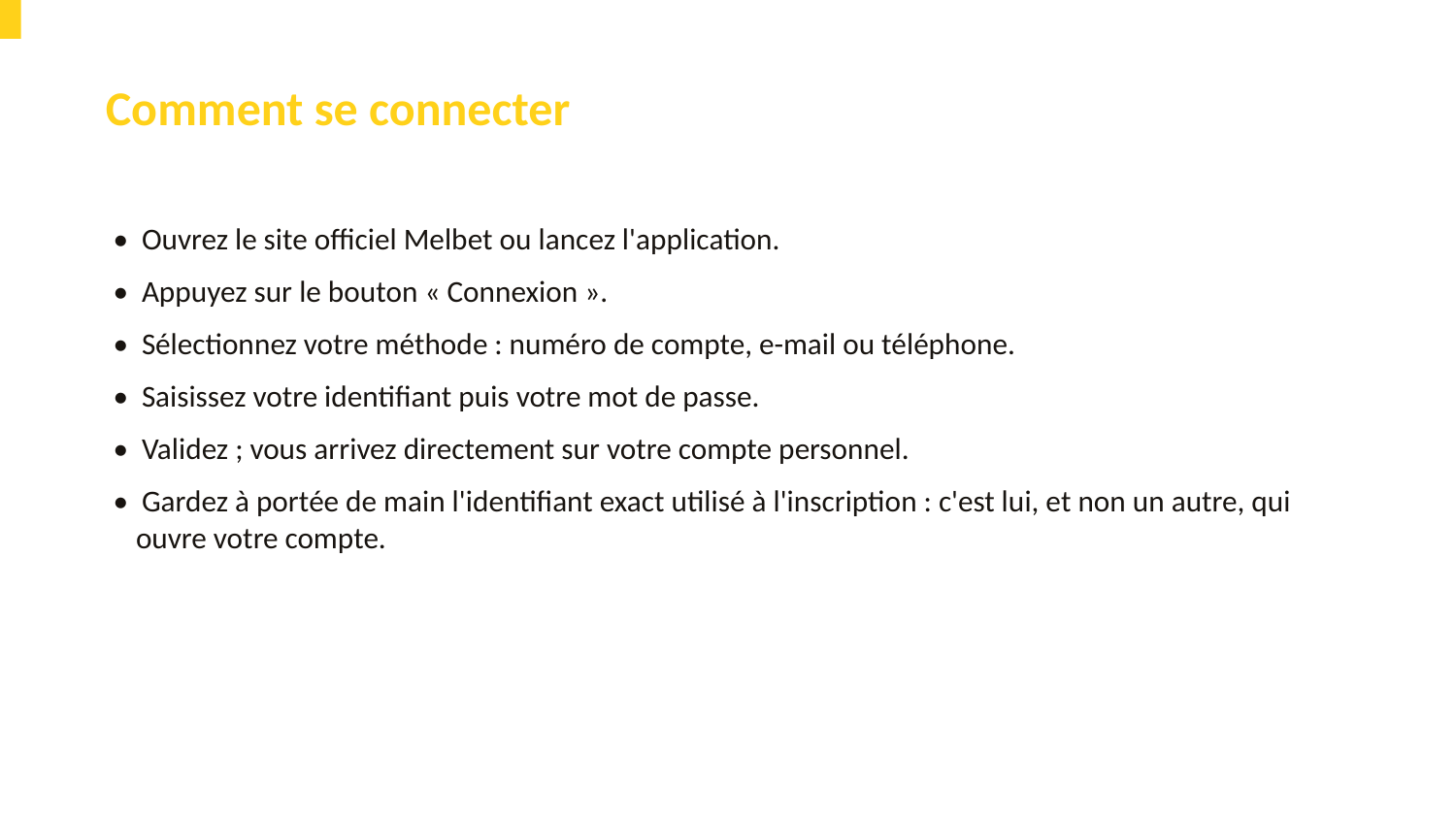

Comment se connecter
•  Ouvrez le site officiel Melbet ou lancez l'application.
•  Appuyez sur le bouton « Connexion ».
•  Sélectionnez votre méthode : numéro de compte, e-mail ou téléphone.
•  Saisissez votre identifiant puis votre mot de passe.
•  Validez ; vous arrivez directement sur votre compte personnel.
•  Gardez à portée de main l'identifiant exact utilisé à l'inscription : c'est lui, et non un autre, qui ouvre votre compte.